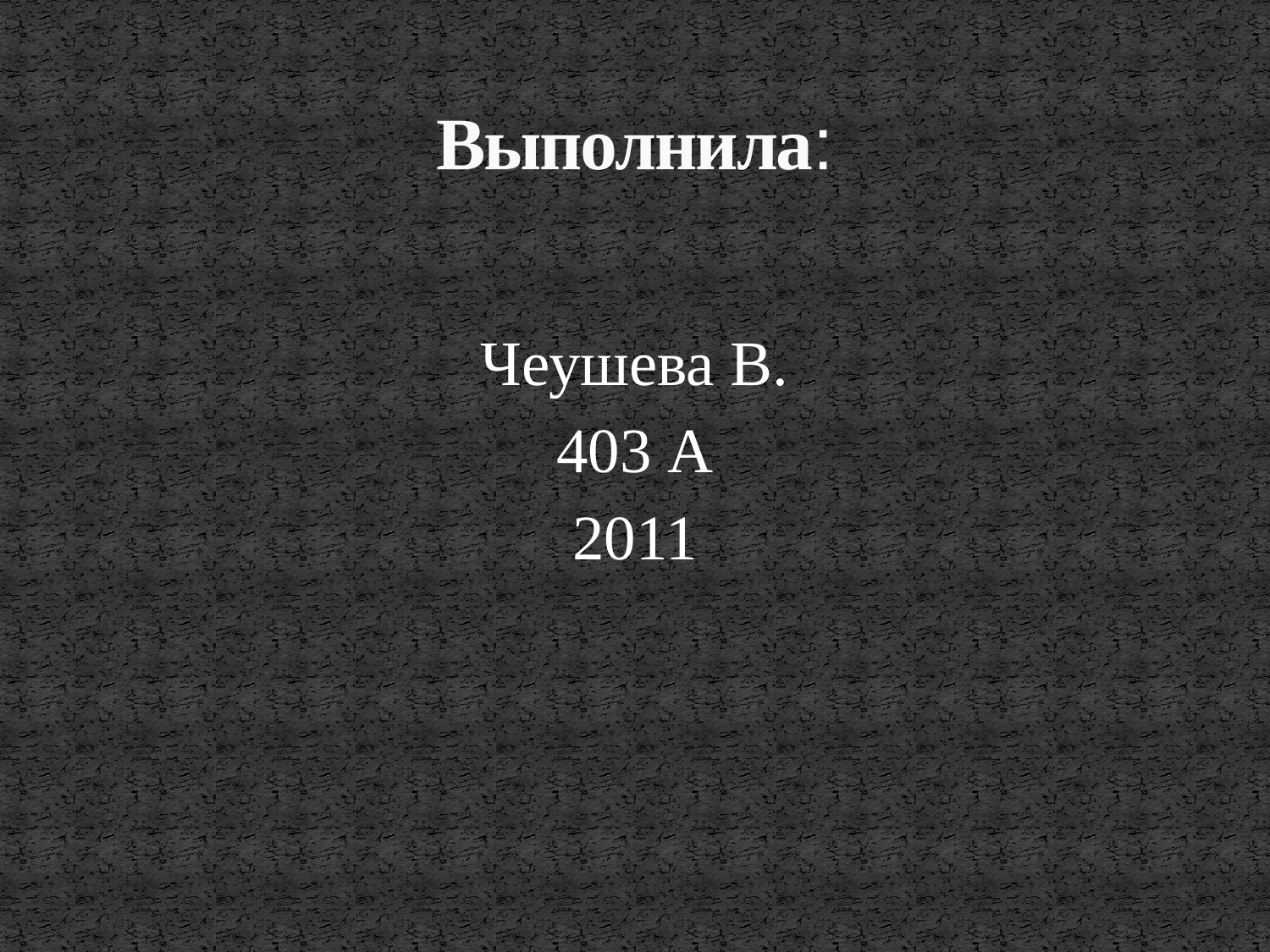

# Выполнила:
Чеушева В.
403 А
2011